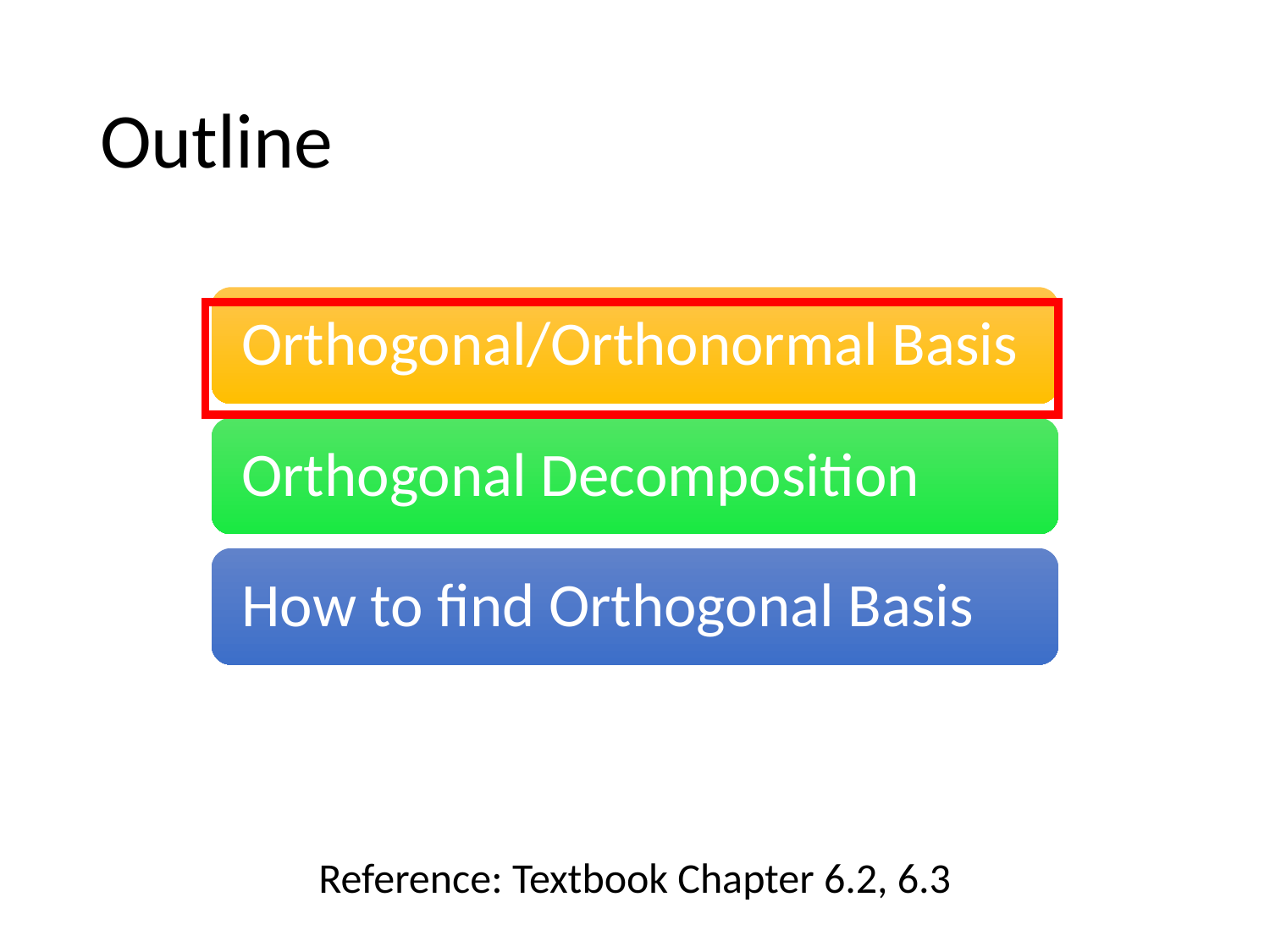

# Outline
Orthogonal/Orthonormal Basis
Orthogonal Decomposition
How to find Orthogonal Basis

Reference: Textbook Chapter 6.2, 6.3